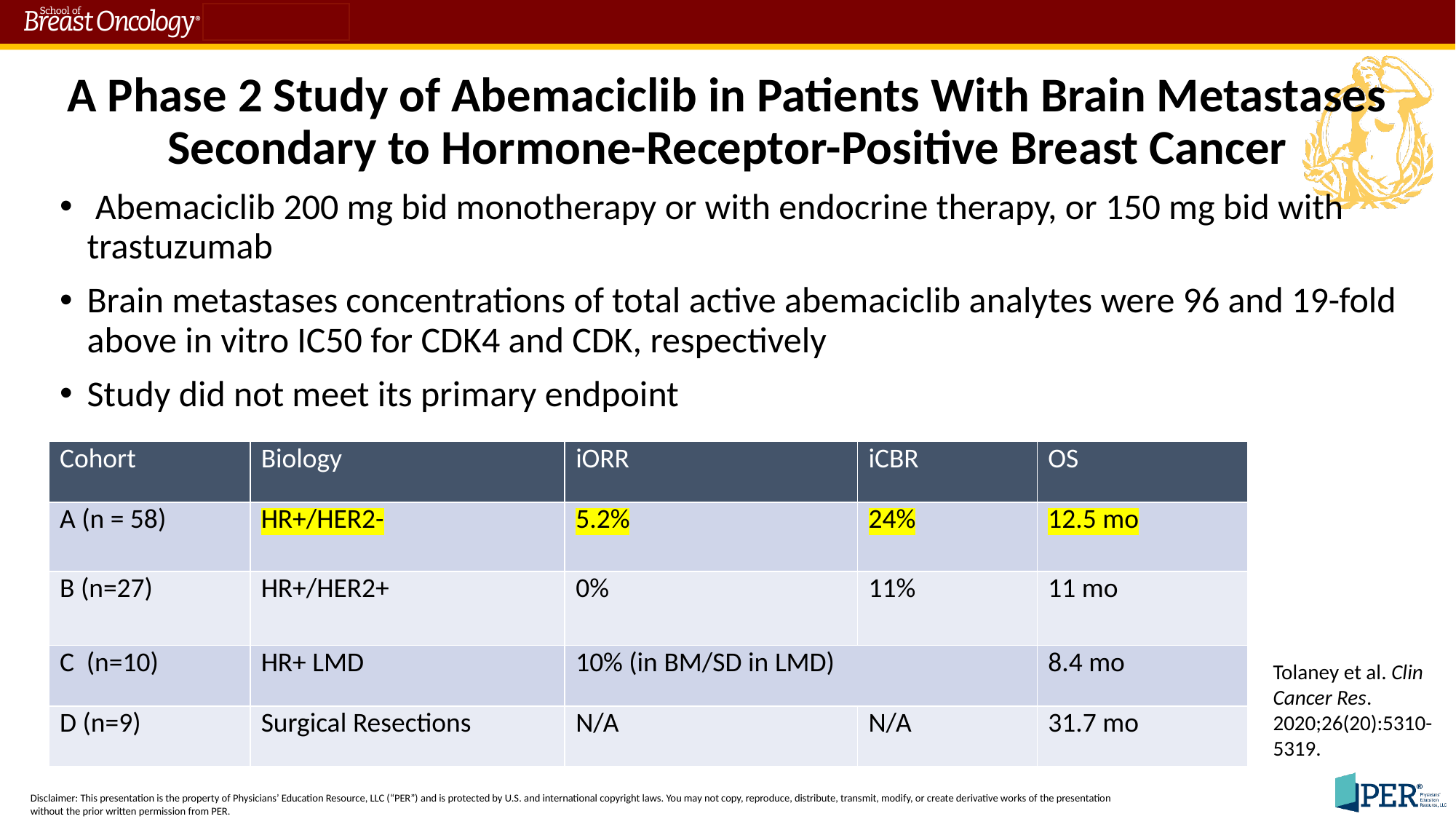

# A Phase 2 Study of Abemaciclib in Patients With Brain Metastases Secondary to Hormone-Receptor-Positive Breast Cancer
 Abemaciclib 200 mg bid monotherapy or with endocrine therapy, or 150 mg bid with trastuzumab
Brain metastases concentrations of total active abemaciclib analytes were 96 and 19-fold above in vitro IC50 for CDK4 and CDK, respectively
Study did not meet its primary endpoint

| Cohort | Biology | iORR | iCBR | OS |
| --- | --- | --- | --- | --- |
| A (n = 58) | HR+/HER2- | 5.2% | 24% | 12.5 mo |
| B (n=27) | HR+/HER2+ | 0% | 11% | 11 mo |
| C (n=10) | HR+ LMD | 10% (in BM/SD in LMD) |  | 8.4 mo |
| D (n=9) | Surgical Resections | N/A | N/A | 31.7 mo |
Tolaney et al. Clin Cancer Res. 2020;26(20):5310-5319.